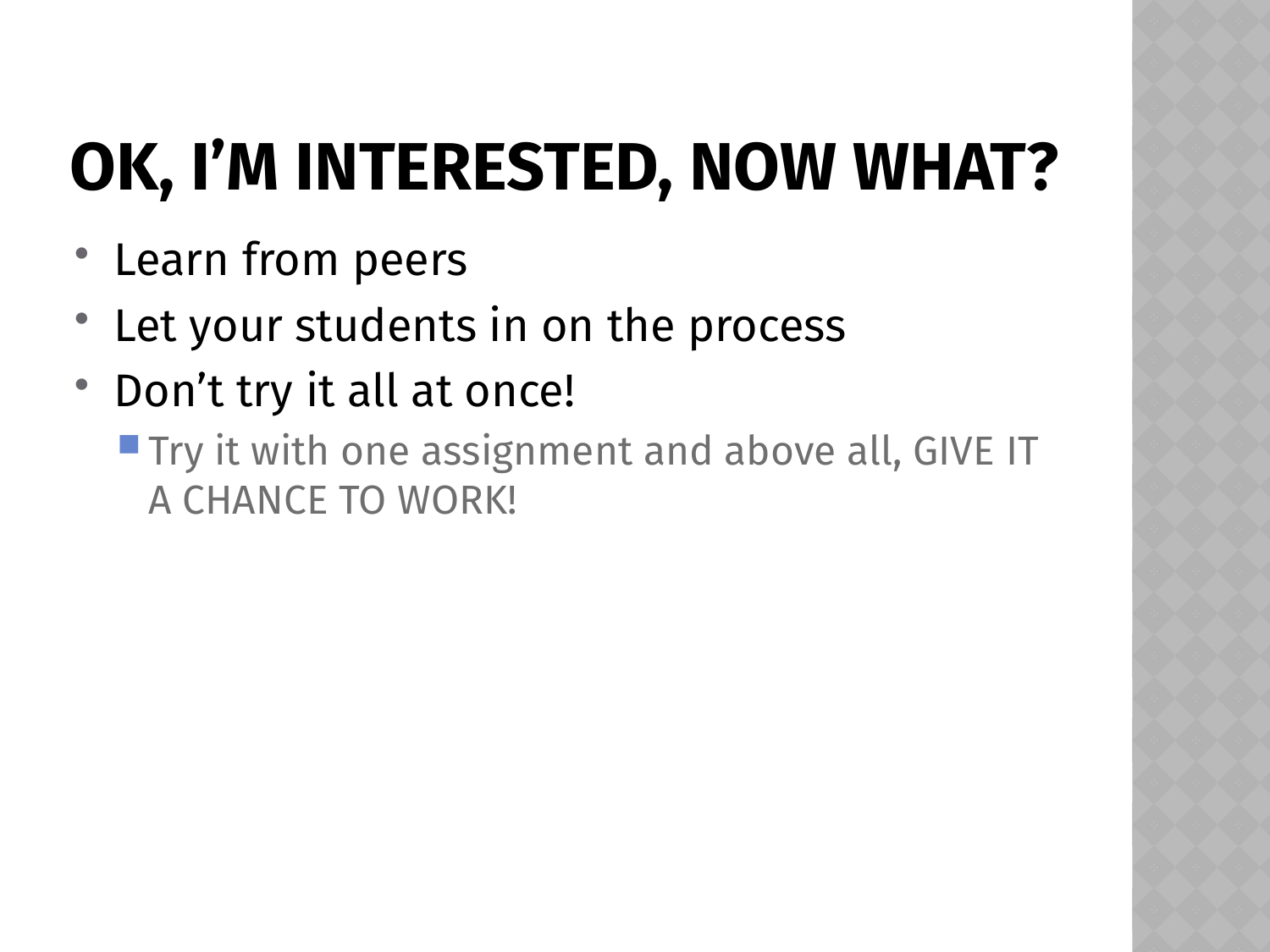

# Ok, I’m interested, now what?
Learn from peers
Let your students in on the process
Don’t try it all at once!
Try it with one assignment and above all, GIVE IT A CHANCE TO WORK!